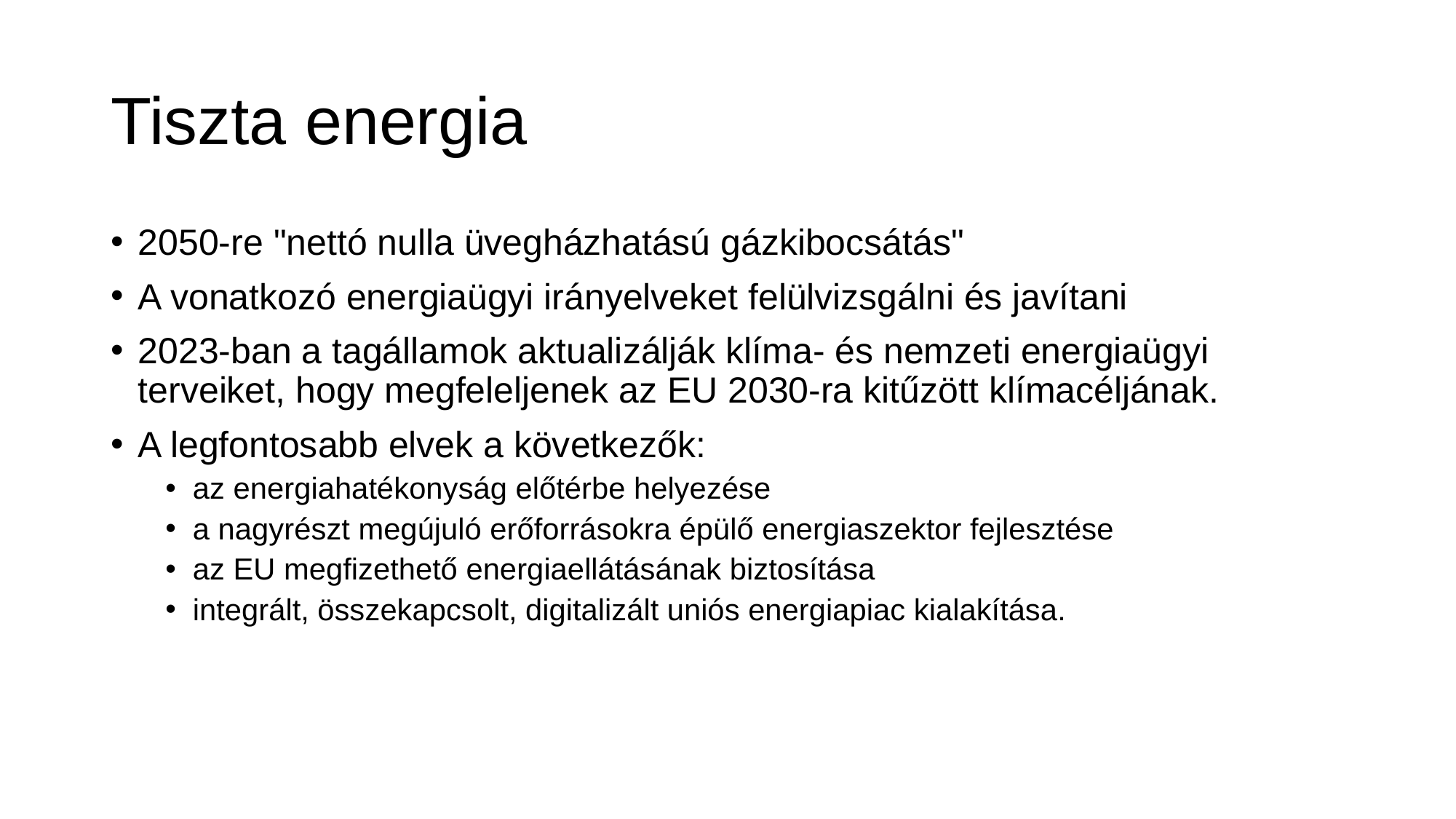

# Tiszta energia
2050-re "nettó nulla üvegházhatású gázkibocsátás"
A vonatkozó energiaügyi irányelveket felülvizsgálni és javítani
2023-ban a tagállamok aktualizálják klíma- és nemzeti energiaügyi terveiket, hogy megfeleljenek az EU 2030-ra kitűzött klímacéljának.
A legfontosabb elvek a következők:
az energiahatékonyság előtérbe helyezése
a nagyrészt megújuló erőforrásokra épülő energiaszektor fejlesztése
az EU megfizethető energiaellátásának biztosítása
integrált, összekapcsolt, digitalizált uniós energiapiac kialakítása.